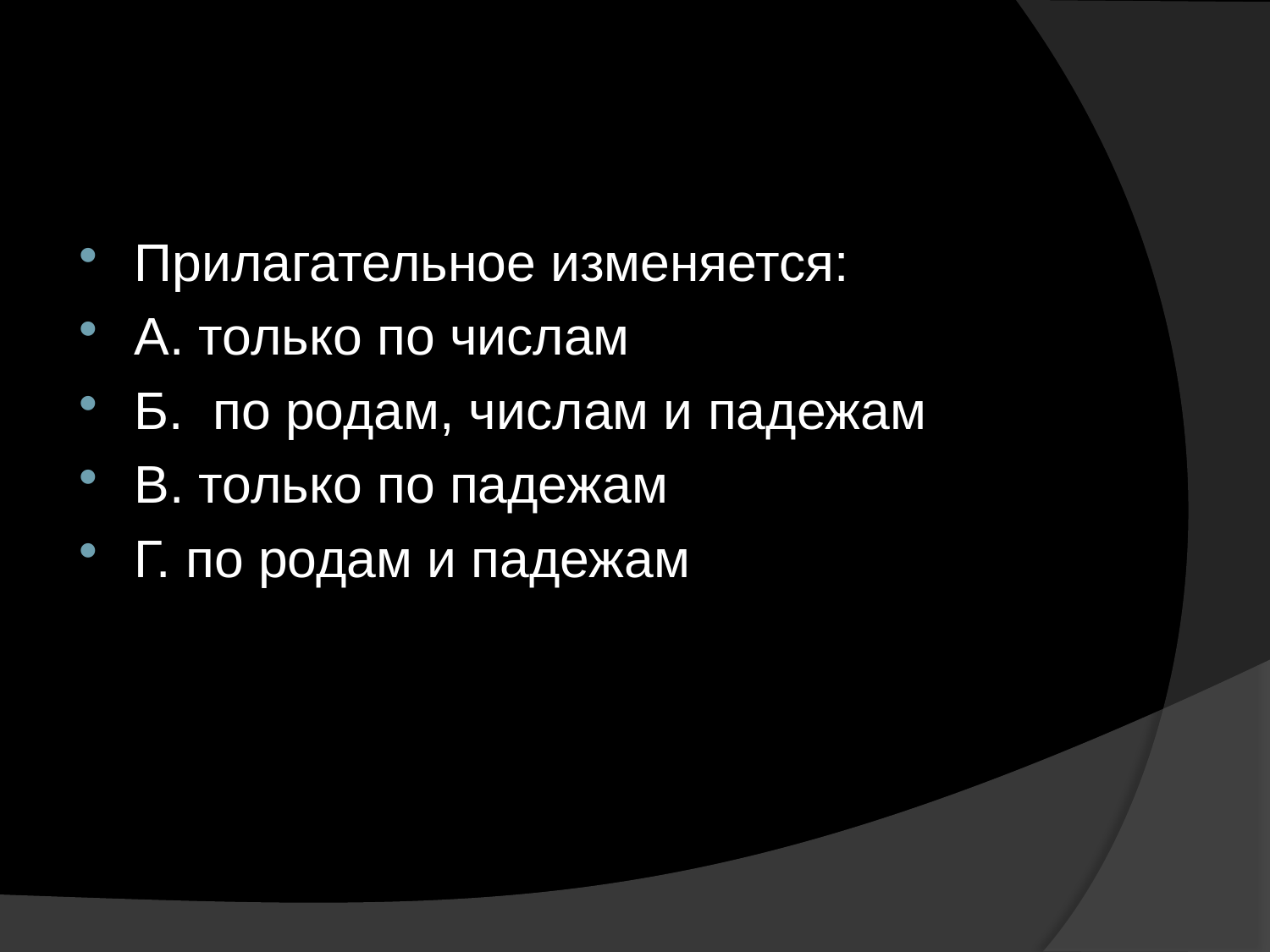

#
Прилагательное изменяется:
А. только по числам
Б.  по родам, числам и падежам
В. только по падежам
Г. по родам и падежам